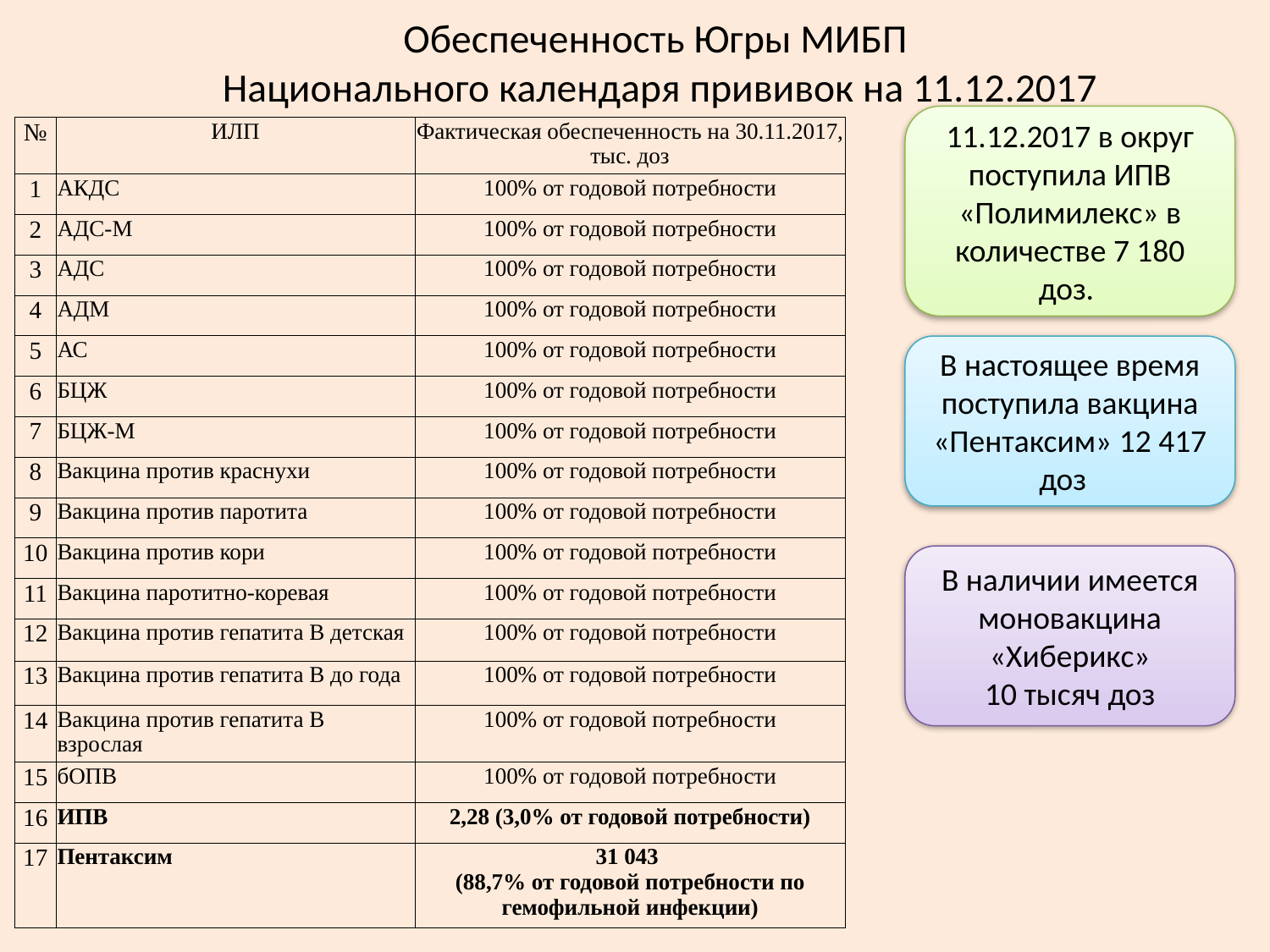

# Обеспеченность Югры МИБП Национального календаря прививок на 11.12.2017
11.12.2017 в округ поступила ИПВ «Полимилекс» в количестве 7 180 доз.
| № | ИЛП | Фактическая обеспеченность на 30.11.2017, тыс. доз |
| --- | --- | --- |
| 1 | АКДС | 100% от годовой потребности |
| 2 | АДС-М | 100% от годовой потребности |
| 3 | АДС | 100% от годовой потребности |
| 4 | АДМ | 100% от годовой потребности |
| 5 | АС | 100% от годовой потребности |
| 6 | БЦЖ | 100% от годовой потребности |
| 7 | БЦЖ-М | 100% от годовой потребности |
| 8 | Вакцина против краснухи | 100% от годовой потребности |
| 9 | Вакцина против паротита | 100% от годовой потребности |
| 10 | Вакцина против кори | 100% от годовой потребности |
| 11 | Вакцина паротитно-коревая | 100% от годовой потребности |
| 12 | Вакцина против гепатита В детская | 100% от годовой потребности |
| 13 | Вакцина против гепатита В до года | 100% от годовой потребности |
| 14 | Вакцина против гепатита В взрослая | 100% от годовой потребности |
| 15 | бОПВ | 100% от годовой потребности |
| 16 | ИПВ | 2,28 (3,0% от годовой потребности) |
| 17 | Пентаксим | 31 043 (88,7% от годовой потребности по гемофильной инфекции) |
В настоящее время поступила вакцина «Пентаксим» 12 417 доз
В наличии имеется моновакцина «Хиберикс»
 10 тысяч доз